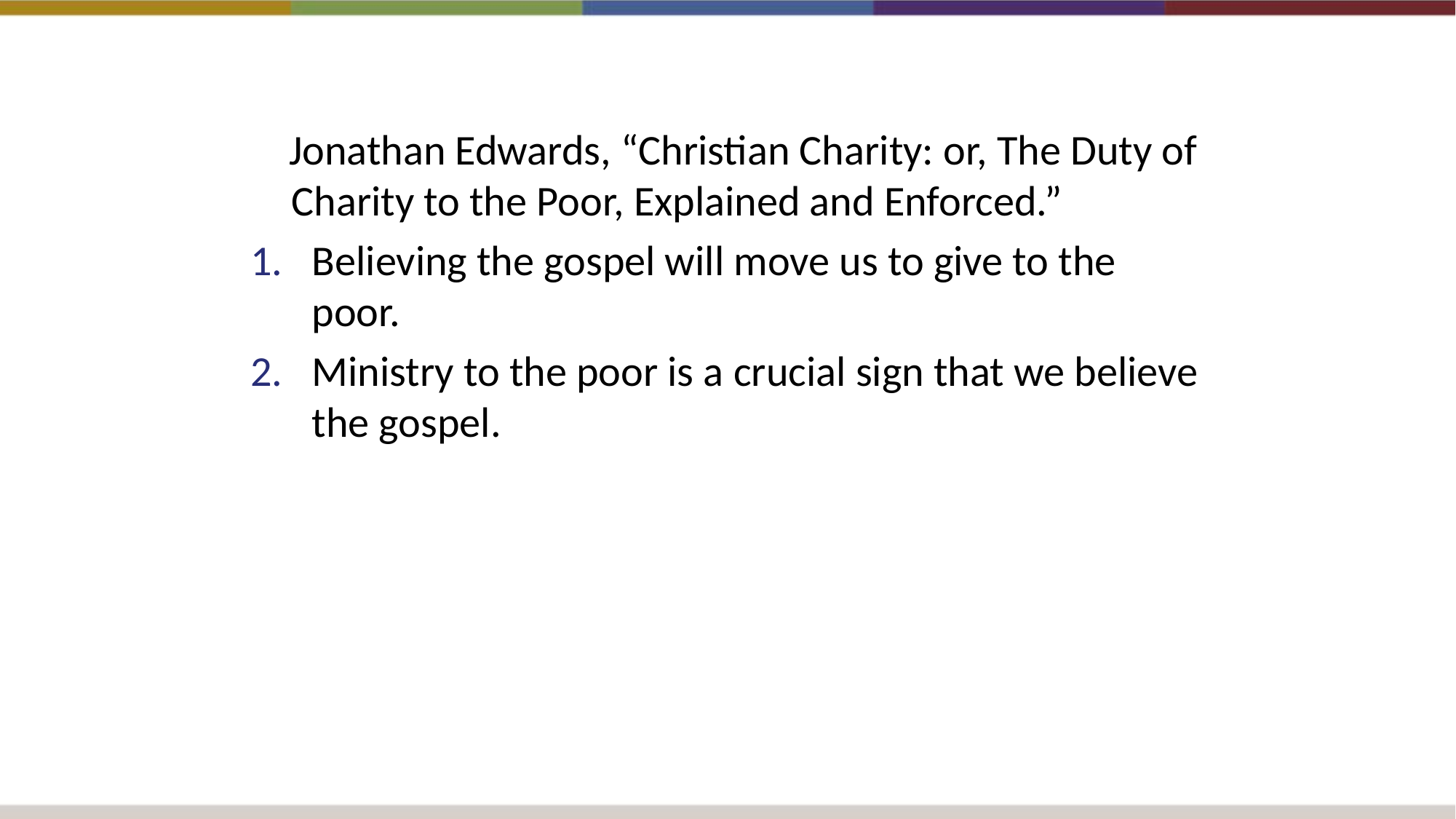

Jonathan Edwards, “Christian Charity: or, The Duty of Charity to the Poor, Explained and Enforced.”
Believing the gospel will move us to give to the poor.
Ministry to the poor is a crucial sign that we believe the gospel.